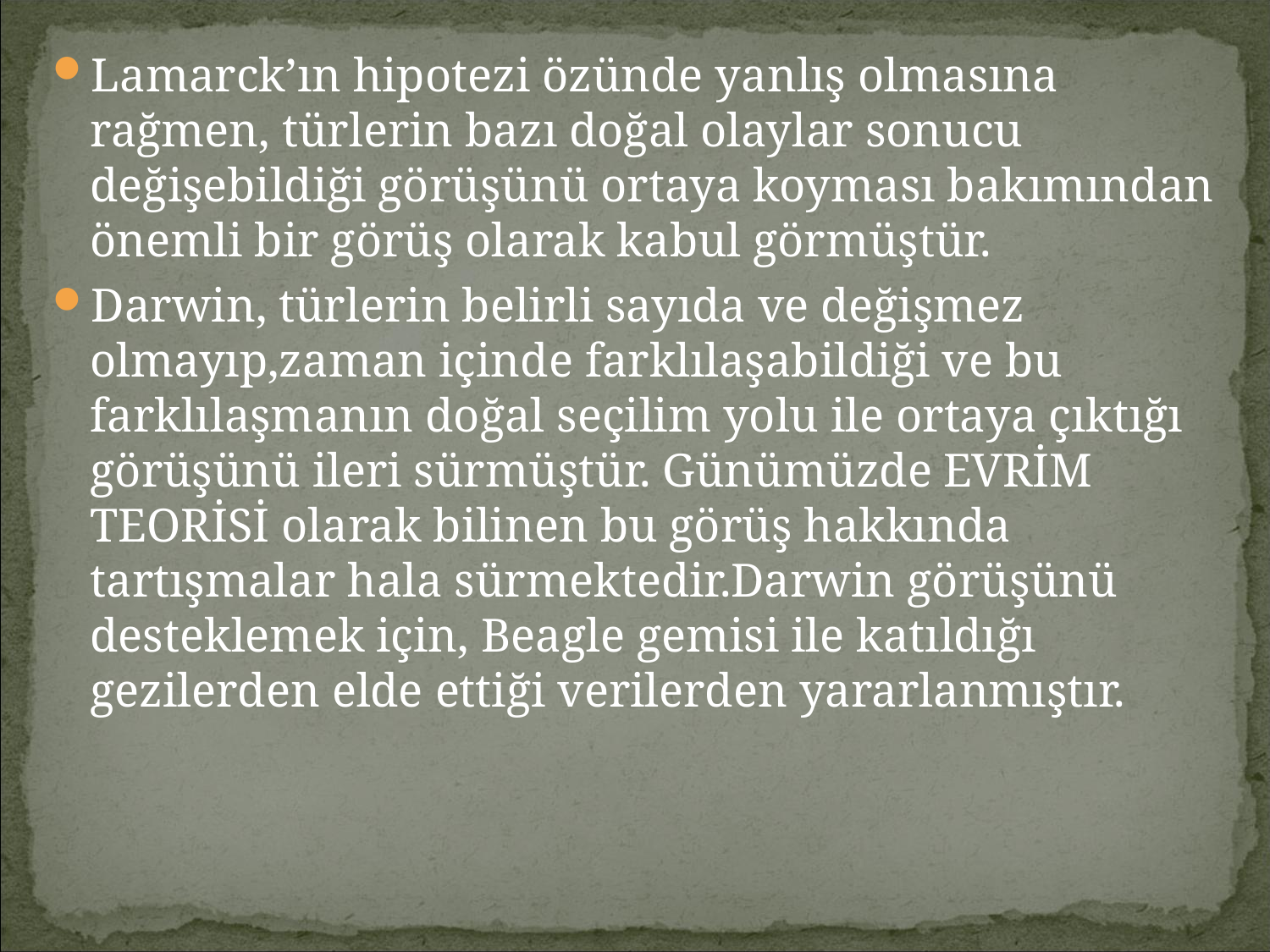

Lamarck’ın hipotezi özünde yanlış olmasına rağmen, türlerin bazı doğal olaylar sonucu değişebildiği görüşünü ortaya koyması bakımından önemli bir görüş olarak kabul görmüştür.
Darwin, türlerin belirli sayıda ve değişmez olmayıp,zaman içinde farklılaşabildiği ve bu farklılaşmanın doğal seçilim yolu ile ortaya çıktığı görüşünü ileri sürmüştür. Günümüzde EVRİM TEORİSİ olarak bilinen bu görüş hakkında tartışmalar hala sürmektedir.Darwin görüşünü desteklemek için, Beagle gemisi ile katıldığı gezilerden elde ettiği verilerden yararlanmıştır.